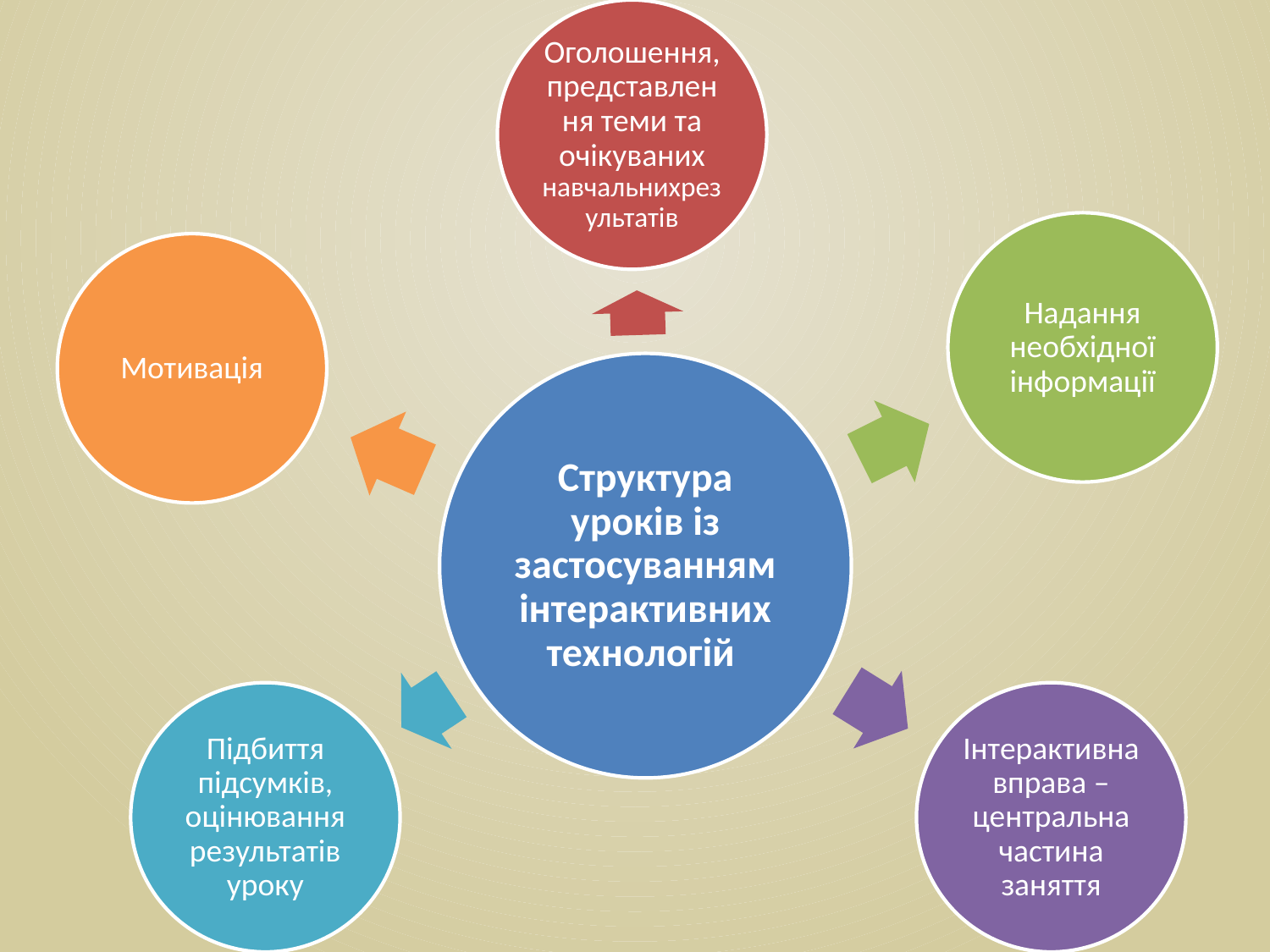

Структура уроків із застосуванням інтерактивних технологій

Оголошення, представлення теми та очікуваних навчальнихрезультатів

Надання необхідної інформації

Інтерактивна вправа – центральна частина заняття

Підбиття підсумків, оцінювання результатів уроку

Мотивація